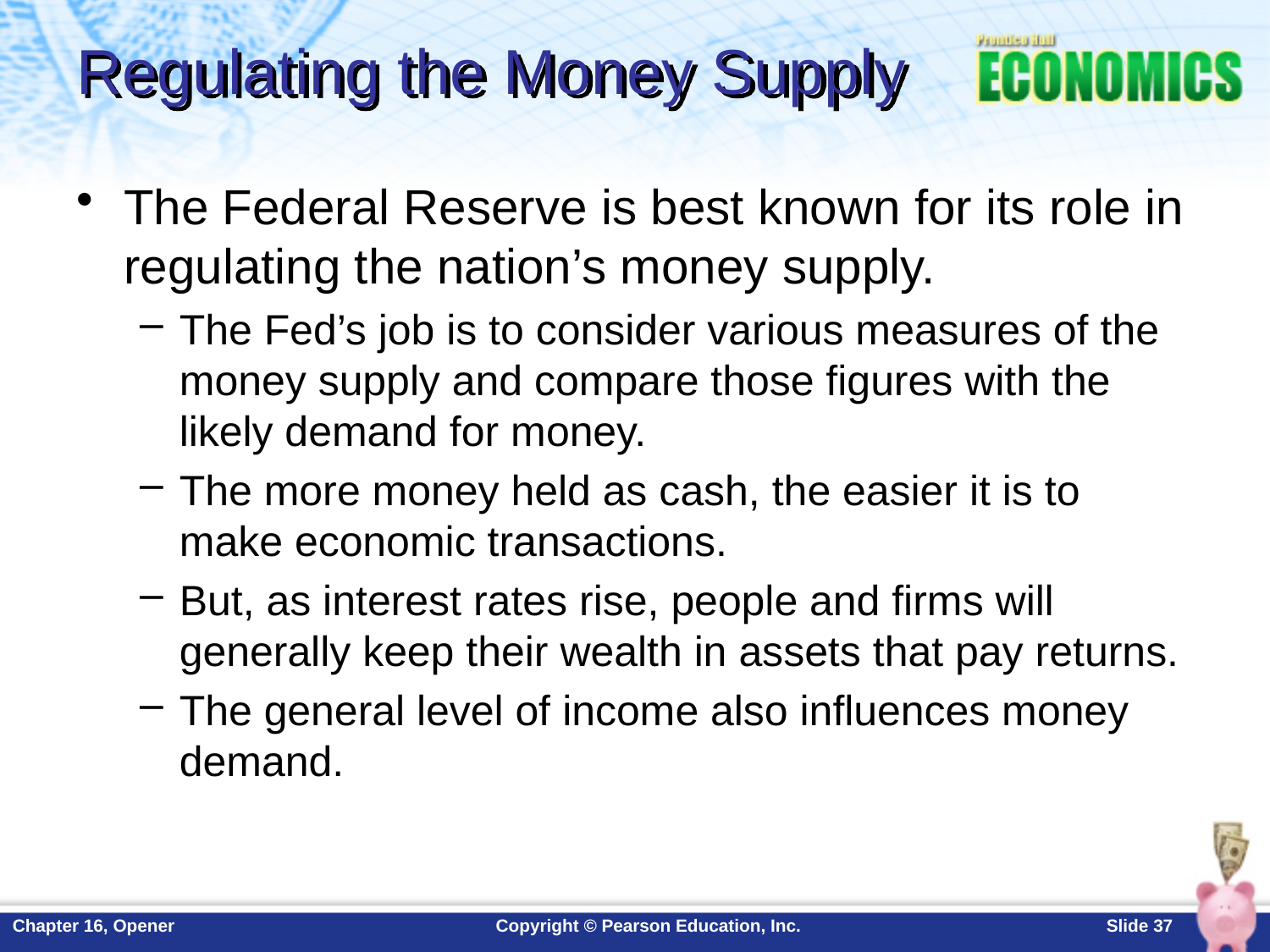

# Regulating the Money Supply
The Federal Reserve is best known for its role in regulating the nation’s money supply.
The Fed’s job is to consider various measures of the money supply and compare those figures with the likely demand for money.
The more money held as cash, the easier it is to make economic transactions.
But, as interest rates rise, people and firms will generally keep their wealth in assets that pay returns.
The general level of income also influences money demand.